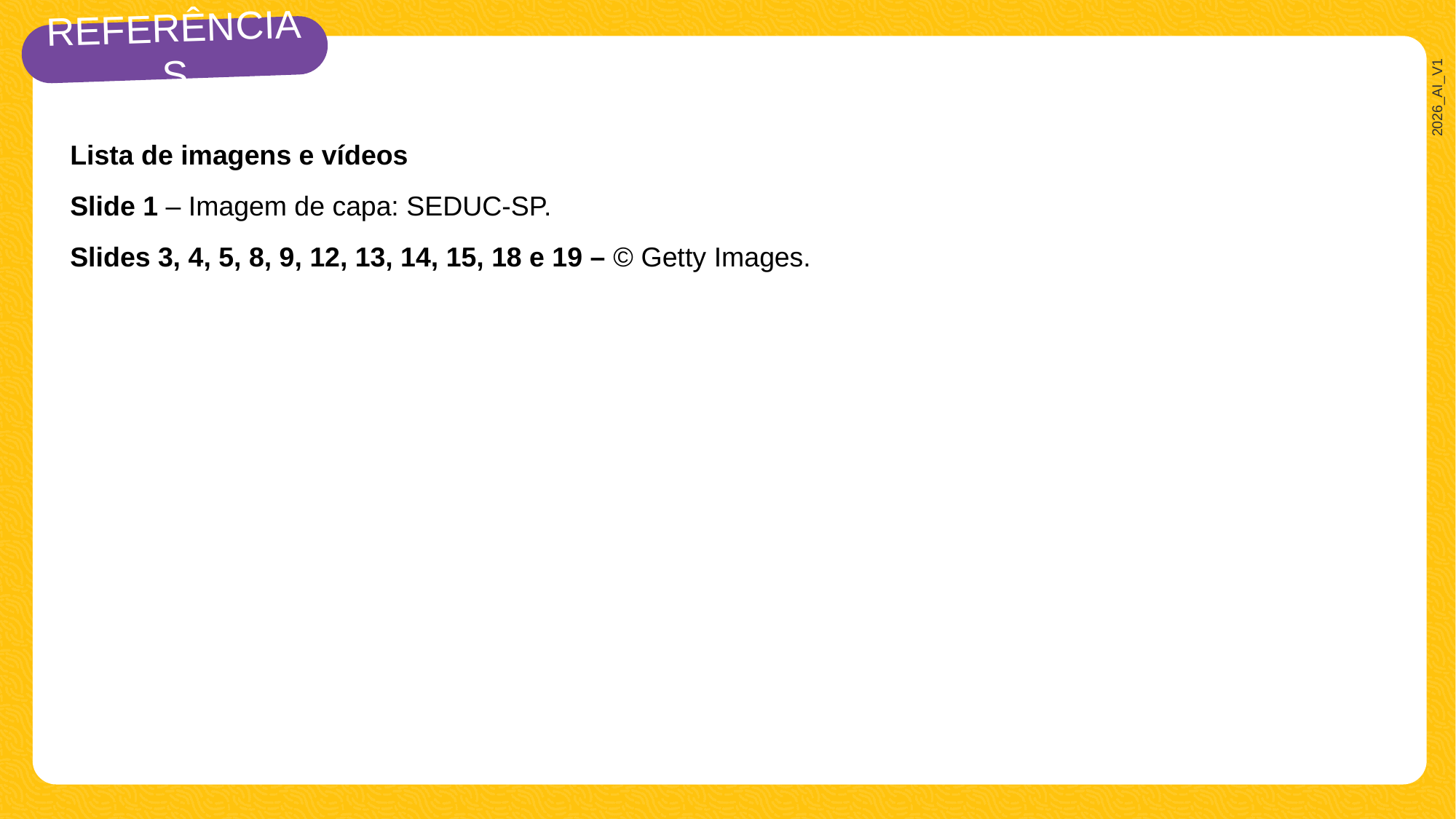

Lista de imagens e vídeos
Slide 1 – Imagem de capa: SEDUC-SP.
Slides 3, 4, 5, 8, 9, 12, 13, 14, 15, 18 e 19 – © Getty Images.